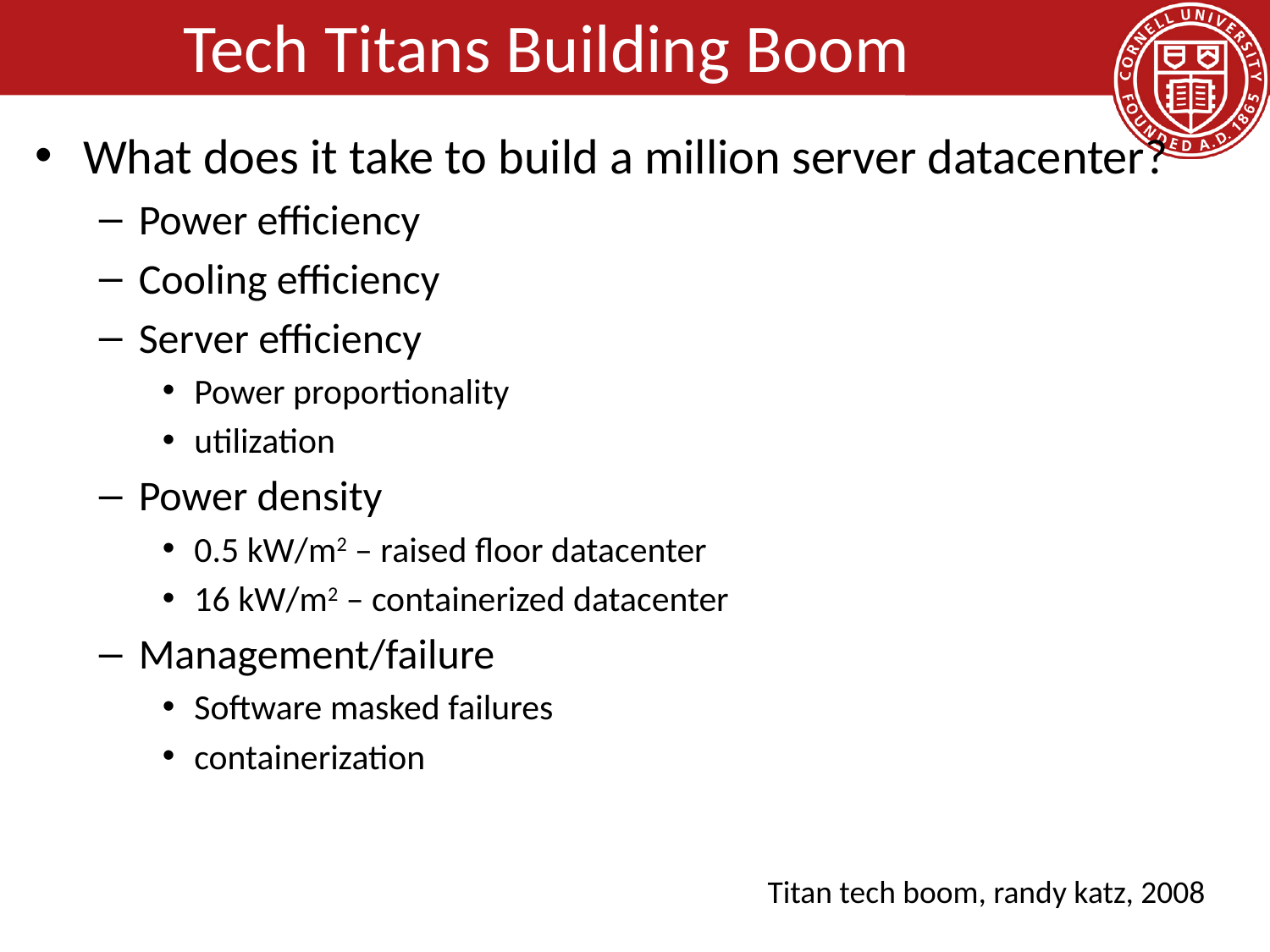

# Tech Titans Building Boom
What does it take to build a million server datacenter?
Power efficiency
Cooling efficiency
Server efficiency
Power proportionality
utilization
Power density
0.5 kW/m2 – raised floor datacenter
16 kW/m2 – containerized datacenter
Management/failure
Software masked failures
containerization

Titan tech boom, randy katz, 2008